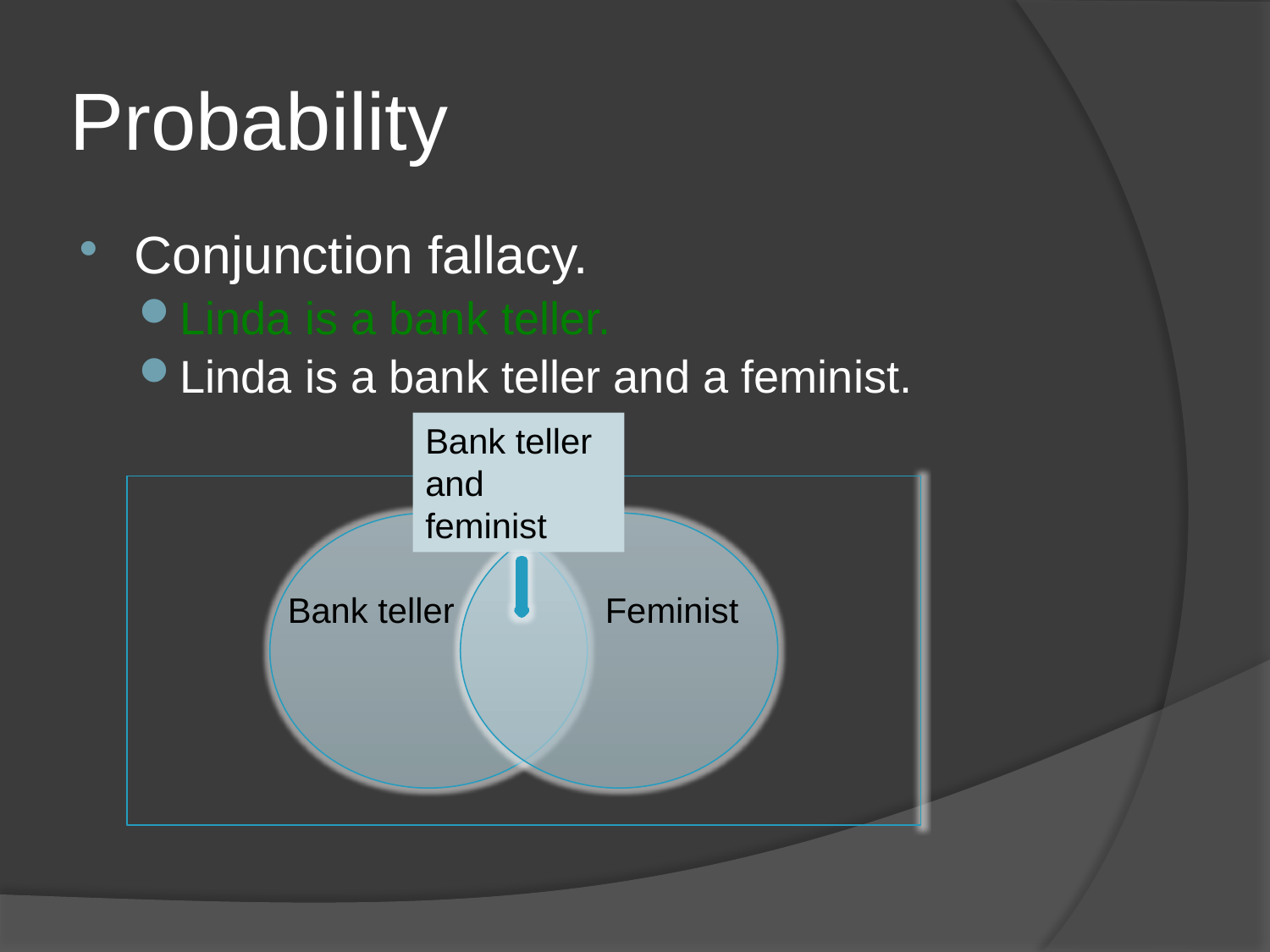

# Probability
Conjunction fallacy.
Linda is a bank teller.
Linda is a bank teller and a feminist.
Bank teller and feminist

Bank teller
Feminist